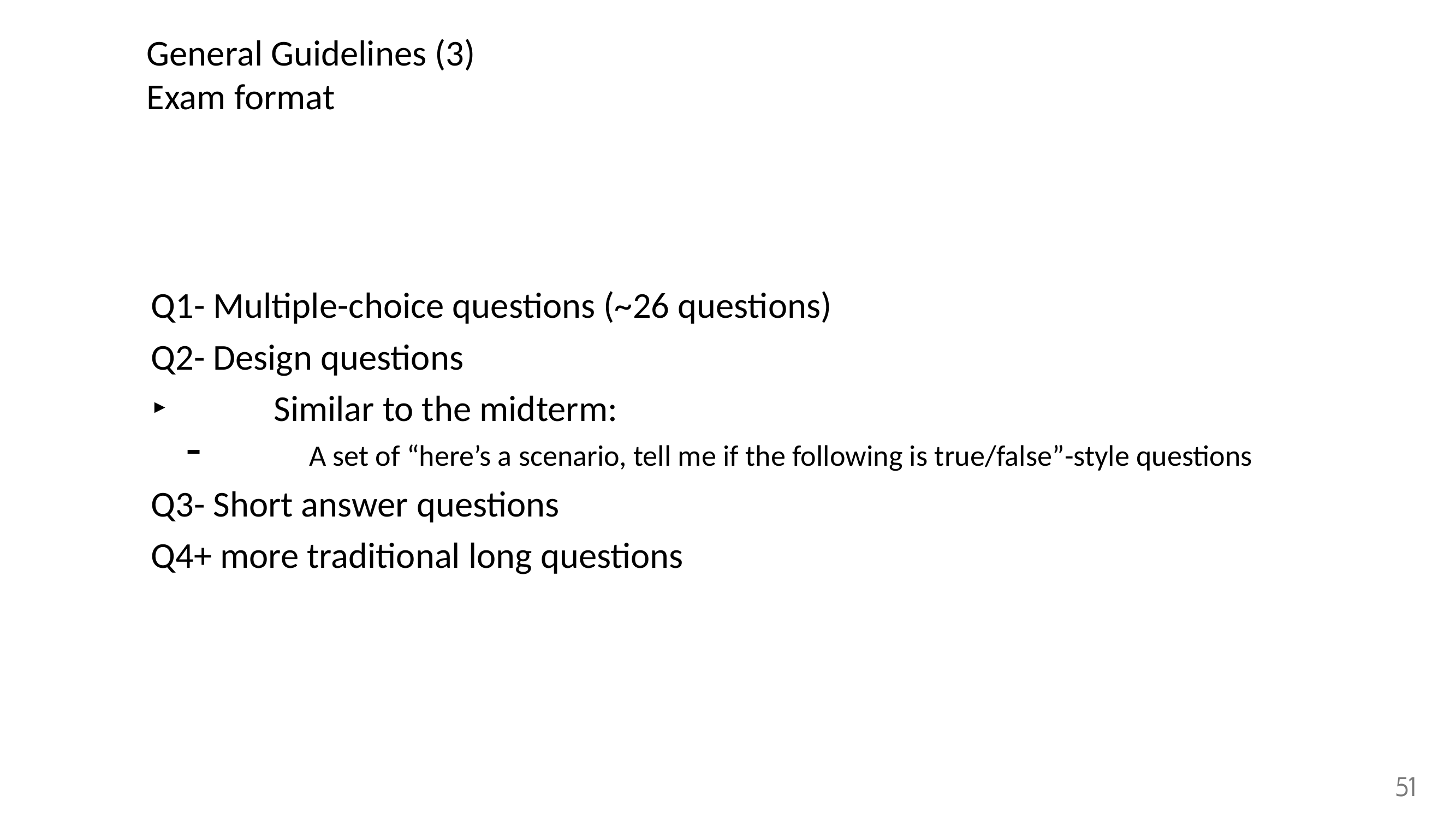

# General Guidelines (3) Exam format
Q1- Multiple-choice questions (~26 questions)
Q2- Design questions
	Similar to the midterm:
	A set of “here’s a scenario, tell me if the following is true/false”-style questions
Q3- Short answer questions
Q4+ more traditional long questions

51